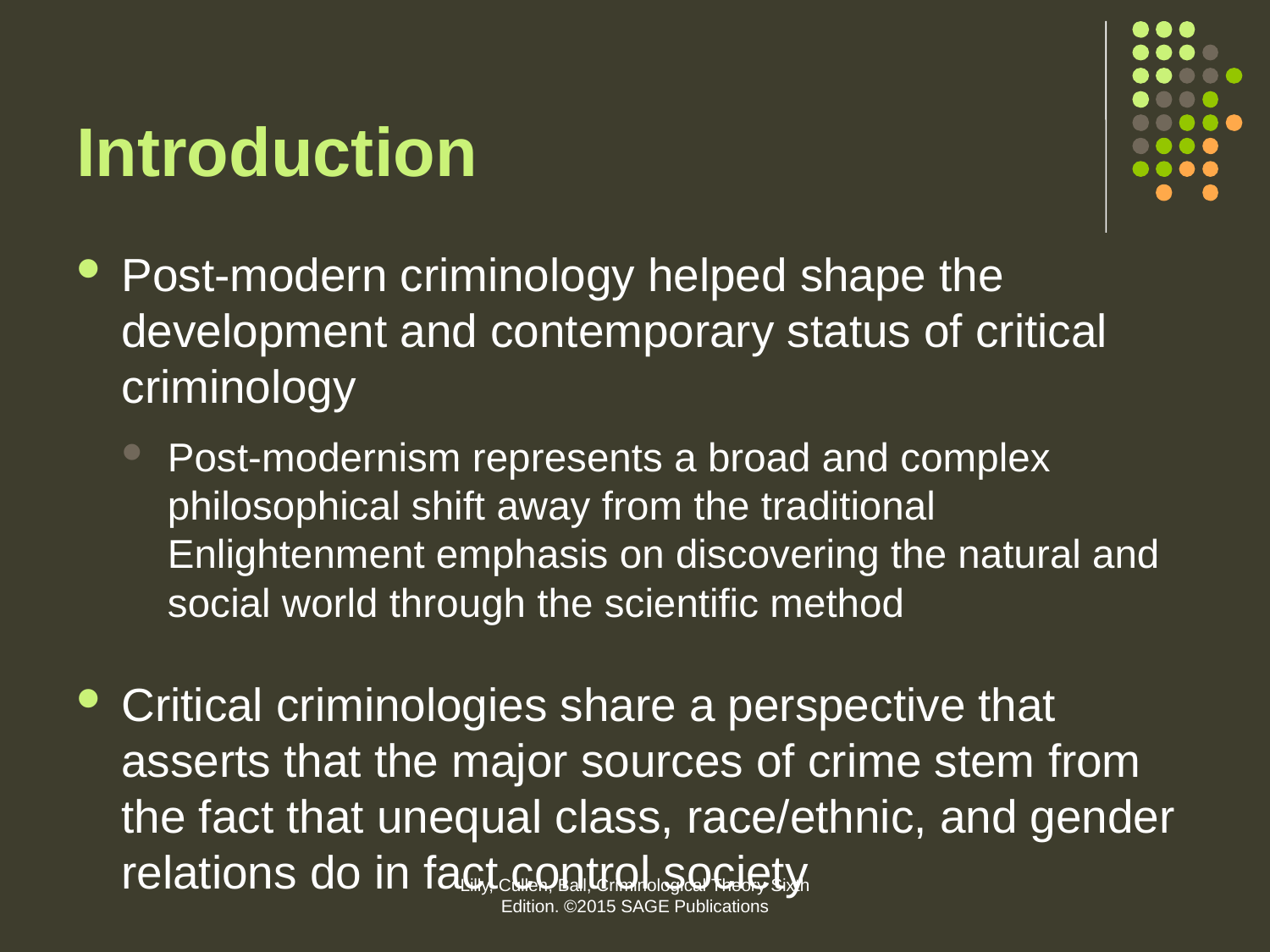

# Introduction
Post-modern criminology helped shape the development and contemporary status of critical criminology

Post-modernism represents a broad and complex philosophical shift away from the traditional Enlightenment emphasis on discovering the natural and social world through the scientific method

Critical criminologies share a perspective that asserts that the major sources of crime stem from the fact that unequal class, race/ethnic, and gender relations do in fact control society
Lilly, Cullen, Ball, Criminological Theory Sixth Edition. ©2015 SAGE Publications